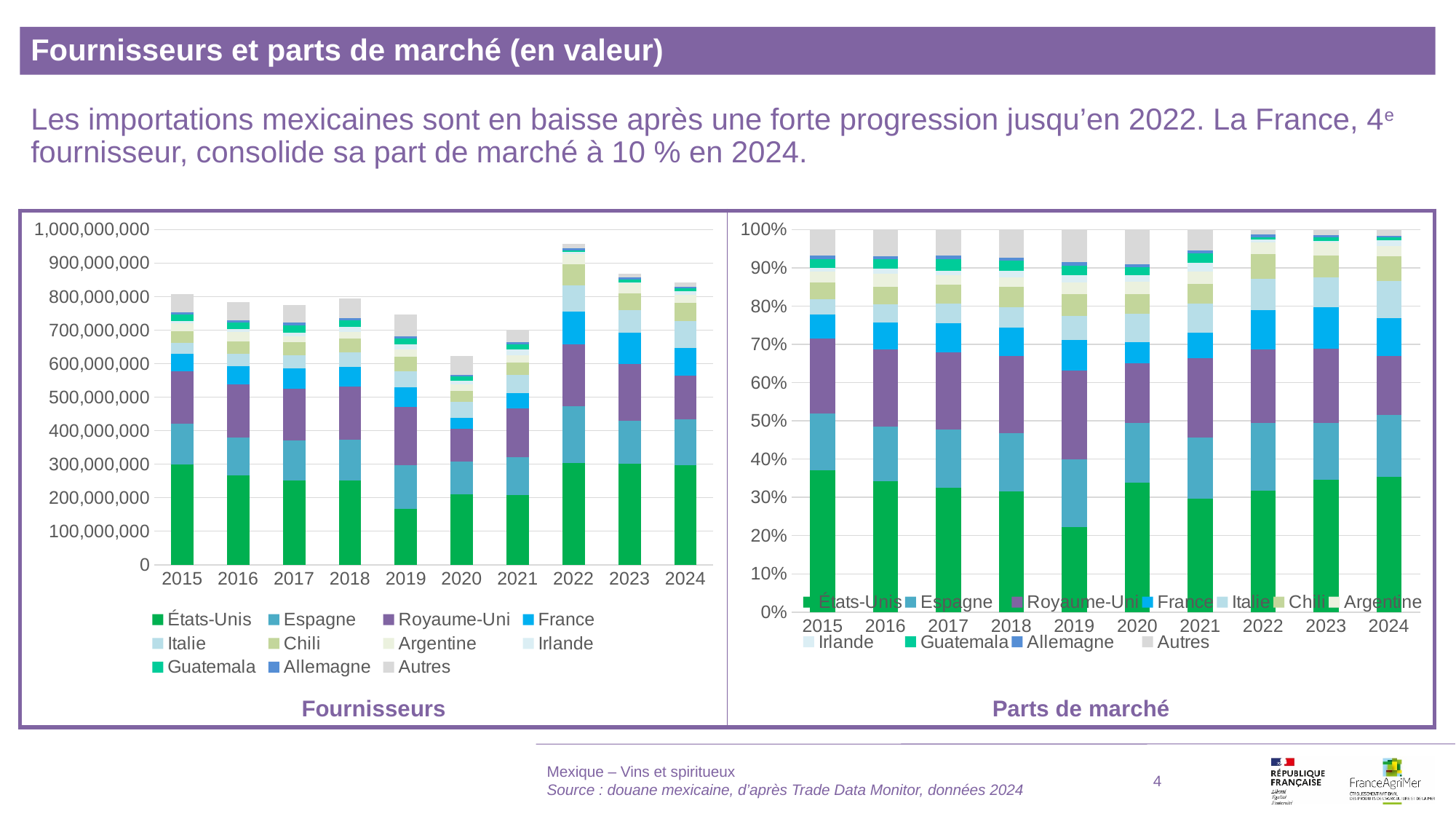

Fournisseurs et parts de marché (en valeur)
Les importations mexicaines sont en baisse après une forte progression jusqu’en 2022. La France, 4e fournisseur, consolide sa part de marché à 10 % en 2024.

### Chart

| Category | États-Unis | Espagne | Royaume-Uni | France | Italie | Chili | Argentine | Irlande | Guatemala | Allemagne | Autres |
|---|---|---|---|---|---|---|---|---|---|---|---|
| 2015 | 298944807.0 | 121024031.0 | 158314901.0 | 50987600.0 | 32047081.0 | 35586133.0 | 22865450.0 | 8308127.0 | 17964454.0 | 7205012.0 | 55072137.0 |
| 2016 | 267542784.0 | 112603648.0 | 157694316.0 | 55326014.0 | 37114334.0 | 37173076.0 | 26150545.0 | 10592228.0 | 18676876.0 | 6697228.0 | 54438481.0 |
| 2017 | 252173421.0 | 117824204.0 | 155821175.0 | 59714523.0 | 40131405.0 | 38018216.0 | 18585696.0 | 9839489.0 | 22967603.0 | 7712453.0 | 52028383.0 |
| 2018 | 250937789.0 | 121600108.0 | 159265277.0 | 59141371.0 | 42665803.0 | 41722330.0 | 19968698.0 | 14367099.0 | 20586953.0 | 6368714.0 | 57856821.0 |
| 2019 | 166315811.0 | 131182956.0 | 173831161.0 | 59080170.0 | 48019825.0 | 41821537.0 | 22594248.0 | 15041966.0 | 17643825.0 | 6721198.0 | 63910557.0 |
| 2020 | 210244678.0 | 97405013.0 | 97429982.0 | 34211311.0 | 46786588.0 | 31671593.0 | 20015423.0 | 10361436.0 | 13099352.0 | 4634495.0 | 56696016.0 |
| 2021 | 207954703.0 | 112848990.0 | 144750269.0 | 47028597.0 | 53537464.0 | 36266448.0 | 22519878.0 | 16700707.0 | 16419395.0 | 5818315.0 | 38156394.0 |
| 2022 | 304400794.0 | 169165217.0 | 183283105.0 | 98620752.0 | 79074332.0 | 62367493.0 | 29201348.0 | 6408286.0 | 5785447.0 | 6657550.0 | 12356194.0 |
| 2023 | 301002955.0 | 128830404.0 | 168383070.0 | 94663929.0 | 66843379.0 | 50969163.0 | 28490610.0 | 3443547.0 | 9484117.0 | 4627650.0 | 12149687.0 |
| 2024 | 297806553.0 | 135289273.0 | 131129800.0 | 82066581.0 | 81466752.0 | 54358015.0 | 23864556.0 | 11230524.0 | 6827679.0 | 4383733.0 | 12899938.0 |

### Chart

| Category | États-Unis | Espagne | Royaume-Uni | France | Italie | Chili | Argentine | Irlande | Guatemala | Allemagne | Autres |
|---|---|---|---|---|---|---|---|---|---|---|---|
| 2015 | 0.3698348497450328 | 0.14972296983376998 | 0.1958567810938249 | 0.06307850460456345 | 0.03964654046123602 | 0.04402482278630701 | 0.02828763058293419 | 0.0102782681911837 | 0.022224440733775826 | 0.008913566879357626 | 0.06813162508801453 |
| 2016 | 0.3412494029249874 | 0.143625356186678 | 0.20113826422492595 | 0.0705680376104612 | 0.04733913629850903 | 0.047414061408156606 | 0.03335488154078944 | 0.01351033067161824 | 0.02382225634425643 | 0.008542278816432243 | 0.0694359939731855 |
| 2017 | 0.3254620918224867 | 0.15206722321921232 | 0.201107179989987 | 0.07706923866398273 | 0.05179471717233594 | 0.049067376163799324 | 0.023987220675952298 | 0.012699120548490905 | 0.0296426327837636 | 0.009953908213279197 | 0.06714929074671 |
| 2018 | 0.31585122952782446 | 0.15305603741697207 | 0.20046456040759783 | 0.07444026194998961 | 0.05370273799751197 | 0.05251520419375989 | 0.025134268698644702 | 0.018083629022083943 | 0.02591245600431083 | 0.008016194593198831 | 0.07282342018810588 |
| 2019 | 0.222894668302709 | 0.17580999238003217 | 0.23296665986717163 | 0.07917861095850748 | 0.06435565506955399 | 0.056048775888928995 | 0.03028056913668386 | 0.020159081701442243 | 0.023646065261744984 | 0.009007677561135971 | 0.08565224387208968 |
| 2020 | 0.33771213539259326 | 0.15645986976266438 | 0.1564999770052773 | 0.054952995730004235 | 0.07515243045159735 | 0.05087349370772234 | 0.03215040355083816 | 0.016643382893590724 | 0.02104124669533484 | 0.007444303550534091 | 0.09106976125984333 |
| 2021 | 0.29623128115628755 | 0.16075328137634418 | 0.20619662366369879 | 0.06699219271945363 | 0.07626406771179695 | 0.05166152147099016 | 0.03207954528166307 | 0.023790141600335817 | 0.023389412917779222 | 0.008288184310122793 | 0.054353747791527865 |
| 2022 | 0.31797165972786556 | 0.17670697934419494 | 0.19145427425175066 | 0.10301748489213933 | 0.08259964193100058 | 0.0651479748186072 | 0.03050320916656672 | 0.006693981670201704 | 0.006043375119637831 | 0.006954358414785381 | 0.01290706066325009 |
| 2023 | 0.34642298889828455 | 0.14827035041783398 | 0.1937913413151345 | 0.10894830326511246 | 0.07692975353428283 | 0.05866018753239102 | 0.032789718864173124 | 0.003963163232572654 | 0.010915228915945466 | 0.005325942214006326 | 0.013983021810263067 |
| 2024 | 0.3539739315275247 | 0.160805312626249 | 0.15586134817664005 | 0.09754463100612853 | 0.09683167211642195 | 0.06461013058897384 | 0.028365496414979086 | 0.013348640899094731 | 0.008115403621887118 | 0.005210520685812277 | 0.015332912336288697 |
Mexique – Vins et spiritueux
Source : douane mexicaine, d’après Trade Data Monitor, données 2024
4